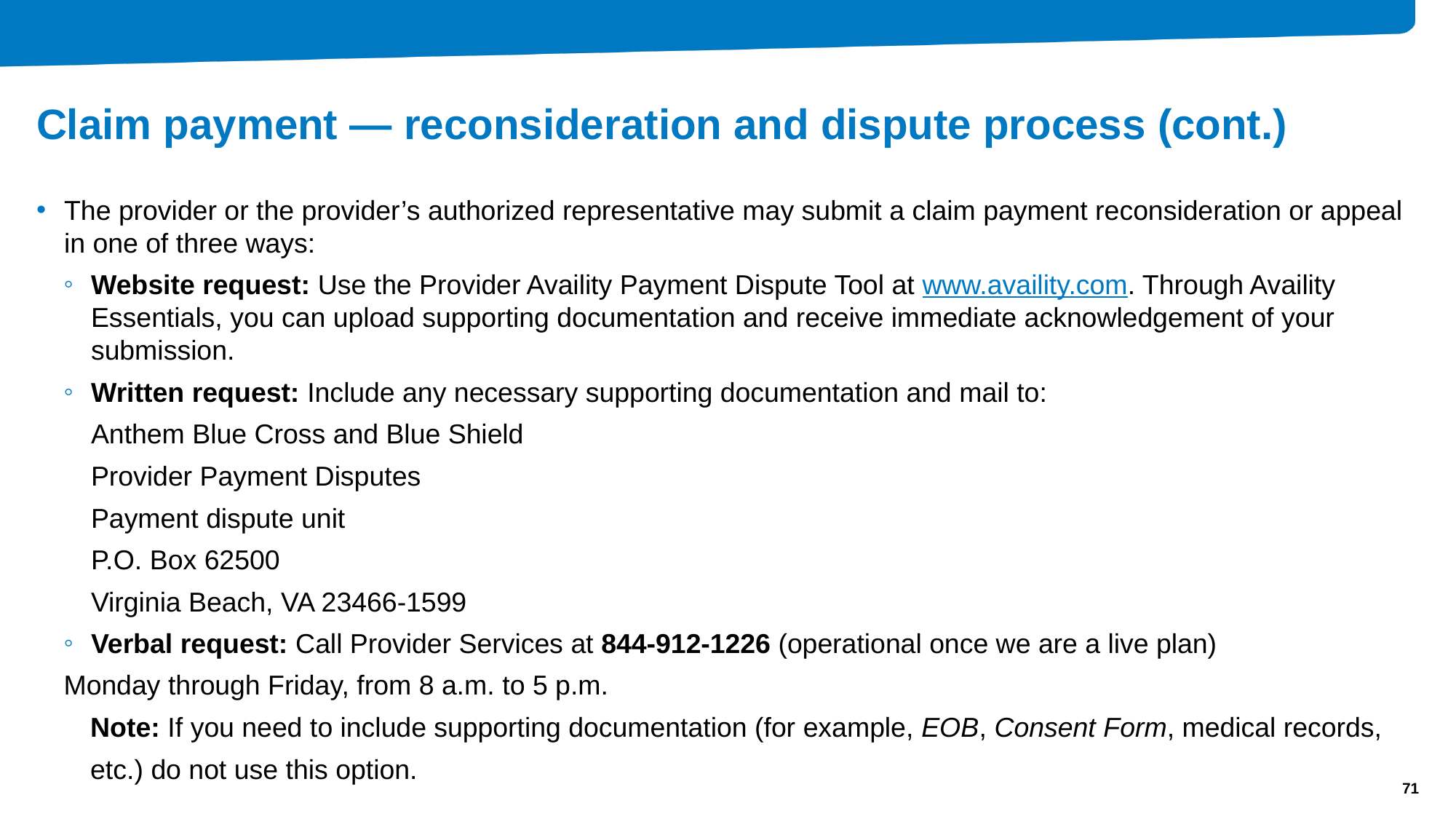

# Claim payment — reconsideration and dispute process (cont.)
The provider or the provider’s authorized representative may submit a claim payment reconsideration or appeal in one of three ways:
Website request: Use the Provider Availity Payment Dispute Tool at www.availity.com. Through Availity Essentials, you can upload supporting documentation and receive immediate acknowledgement of your submission.
Written request: Include any necessary supporting documentation and mail to:
Anthem Blue Cross and Blue Shield
Provider Payment Disputes
Payment dispute unit
P.O. Box 62500
Virginia Beach, VA 23466-1599
Verbal request: Call Provider Services at 844-912-1226 (operational once we are a live plan)
Monday through Friday, from 8 a.m. to 5 p.m.
       Note: If you need to include supporting documentation (for example, EOB, Consent Form, medical records,
       etc.) do not use this option.
71